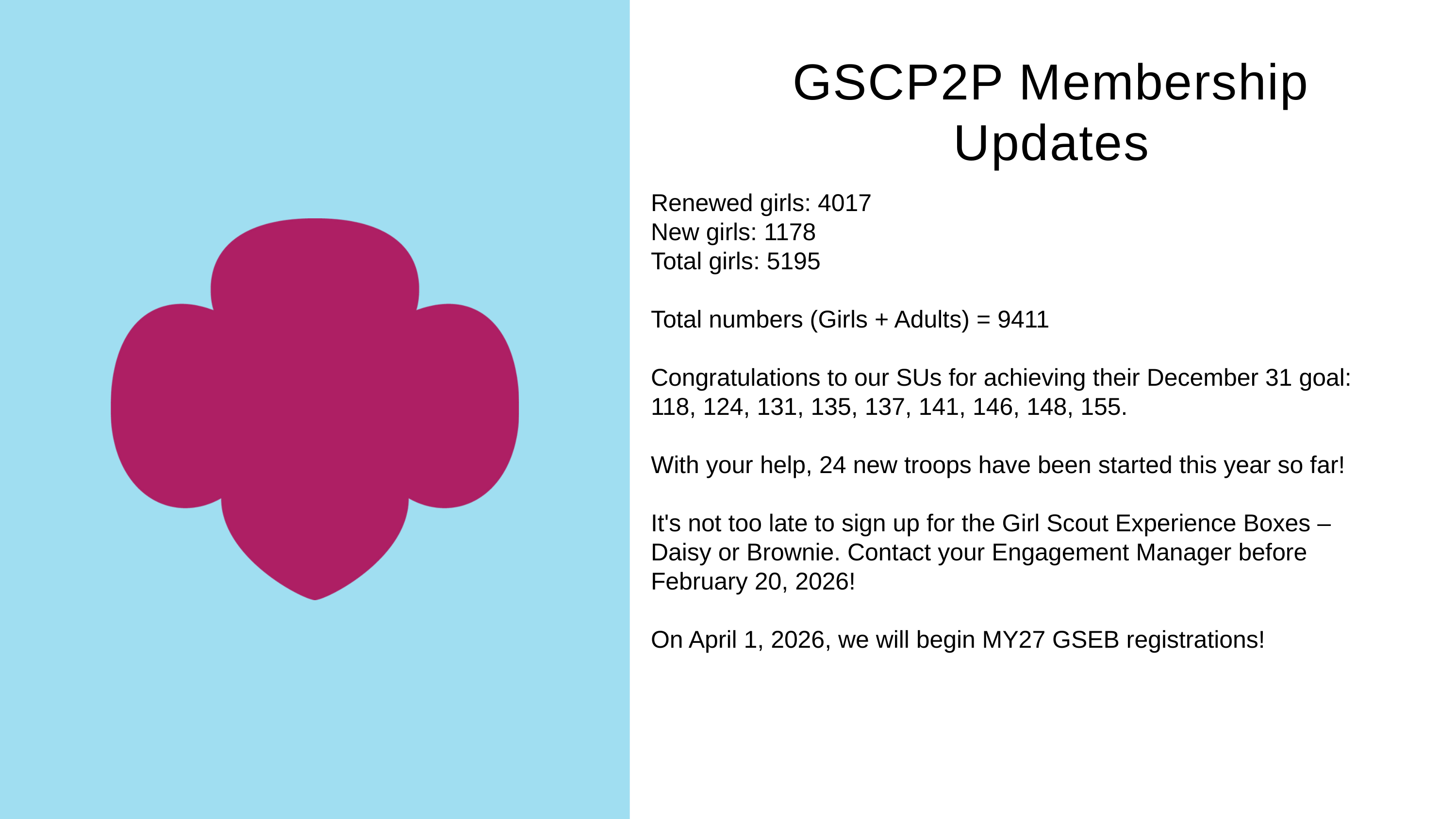

GSCP2P Membership Updates

Renewed girls: 4017
New girls: 1178
Total girls: 5195

Total numbers (Girls + Adults) = 9411

Congratulations to our SUs for achieving their December 31 goal: 118, 124, 131, 135, 137, 141, 146, 148, 155.

With your help, 24 new troops have been started this year so far!

It's not too late to sign up for the Girl Scout Experience Boxes – Daisy or Brownie. Contact your Engagement Manager before February 20, 2026!

On April 1, 2026, we will begin MY27 GSEB registrations!